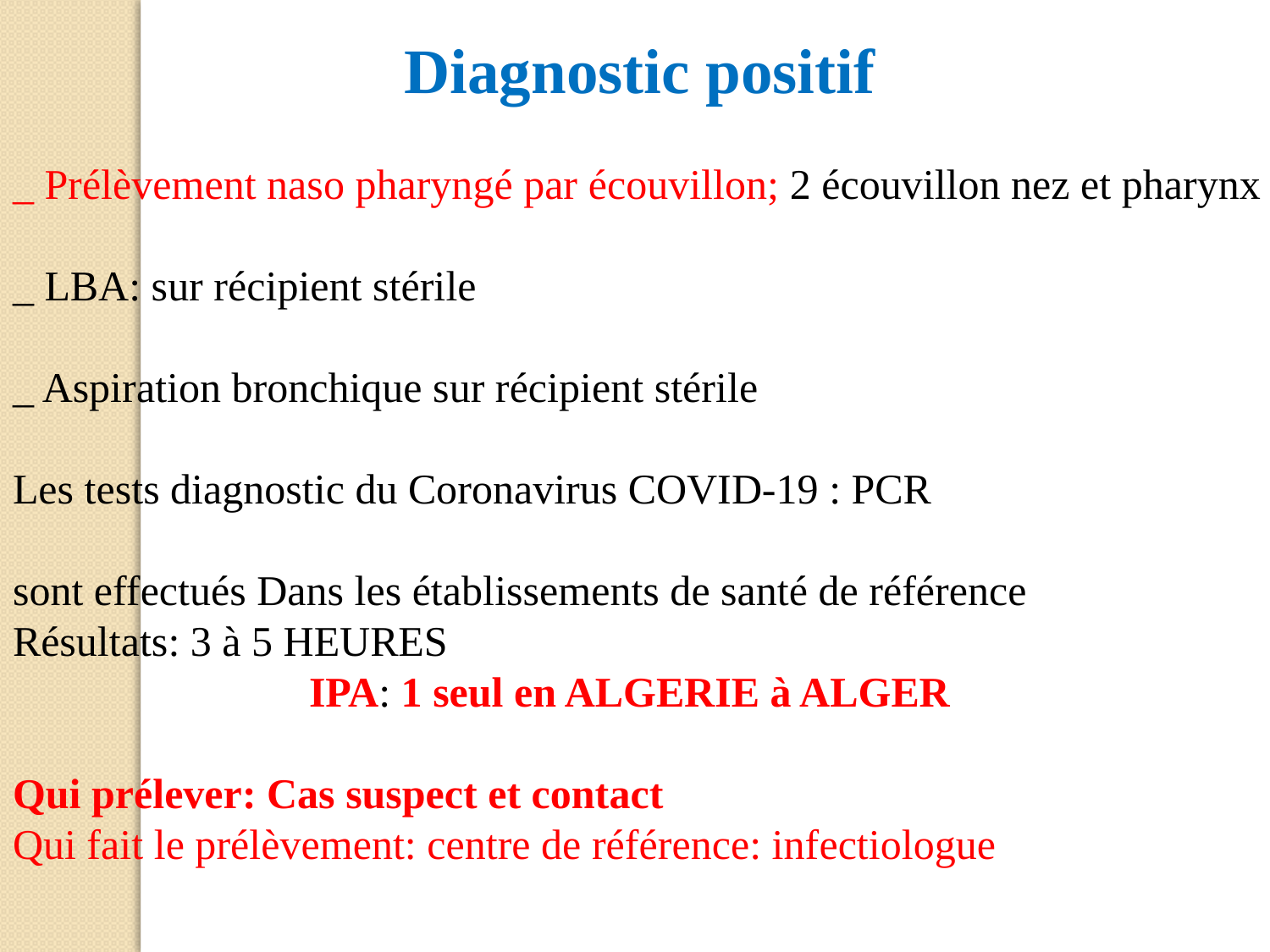

Diagnostic positif

_ Prélèvement naso pharyngé par écouvillon; 2 écouvillon nez et pharynx

_ LBA: sur récipient stérile

_ Aspiration bronchique sur récipient stérile

Les tests diagnostic du Coronavirus COVID-19 : PCR

sont effectués Dans les établissements de santé de référence
Résultats: 3 à 5 HEURES
                            IPA: 1 seul en ALGERIE à ALGER

Qui prélever: Cas suspect et contact
Qui fait le prélèvement: centre de référence: infectiologue